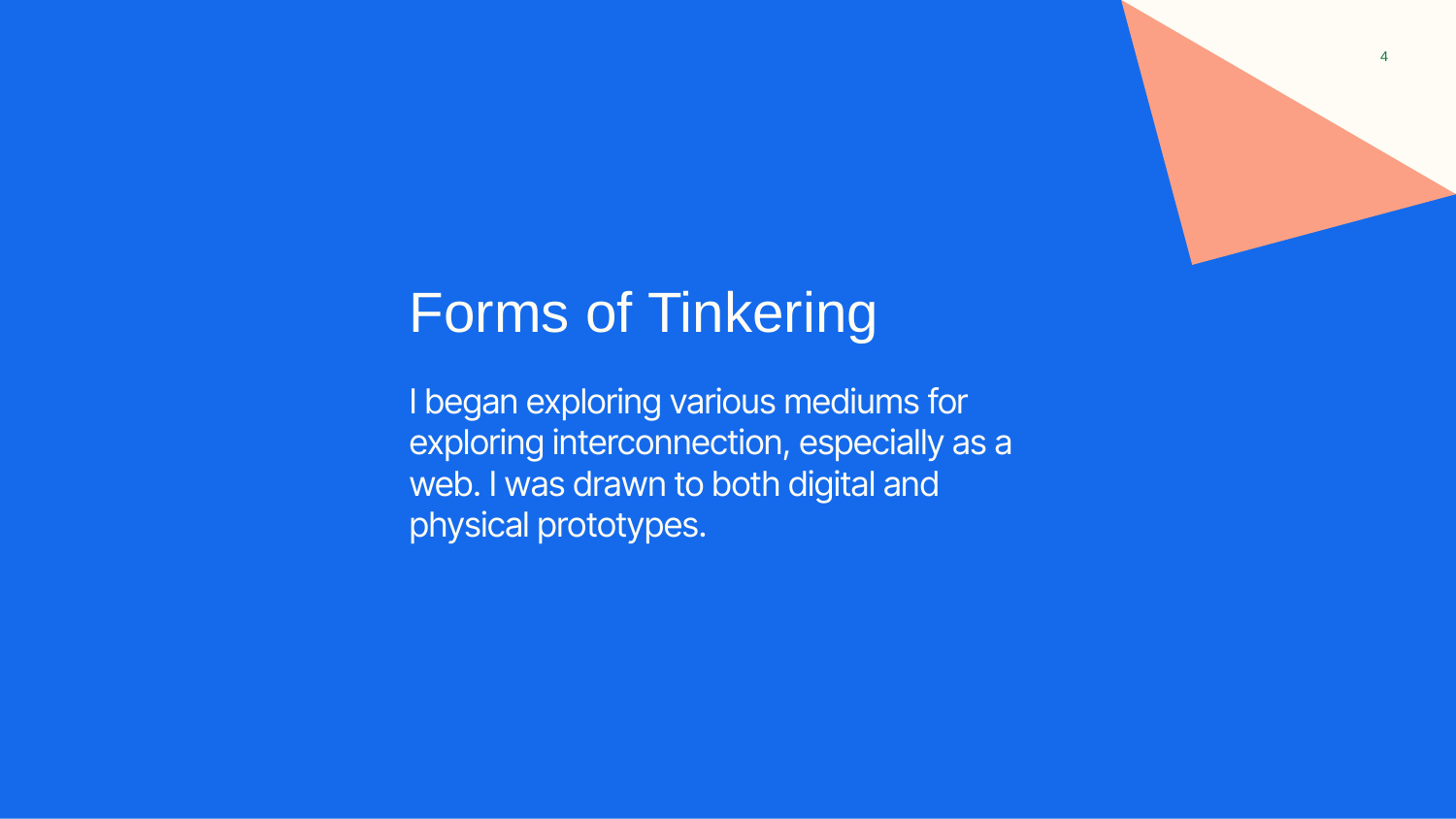

4
# Forms of Tinkering
I began exploring various mediums for exploring interconnection, especially as a web. I was drawn to both digital and physical prototypes.